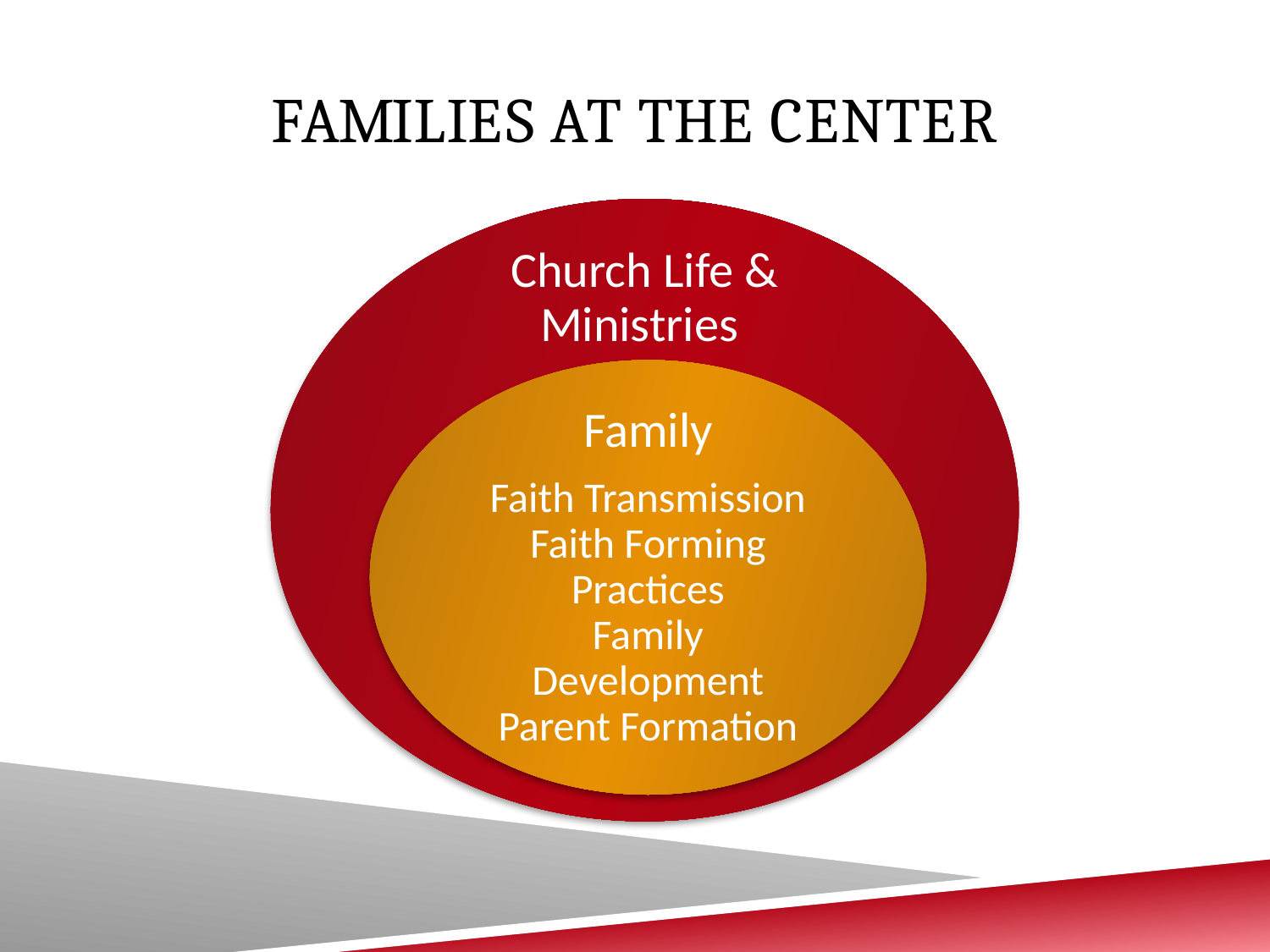

# Families at the Center
Church Life & Ministries
Family
Faith Transmission
Faith Forming Practices
Family Development
Parent Formation